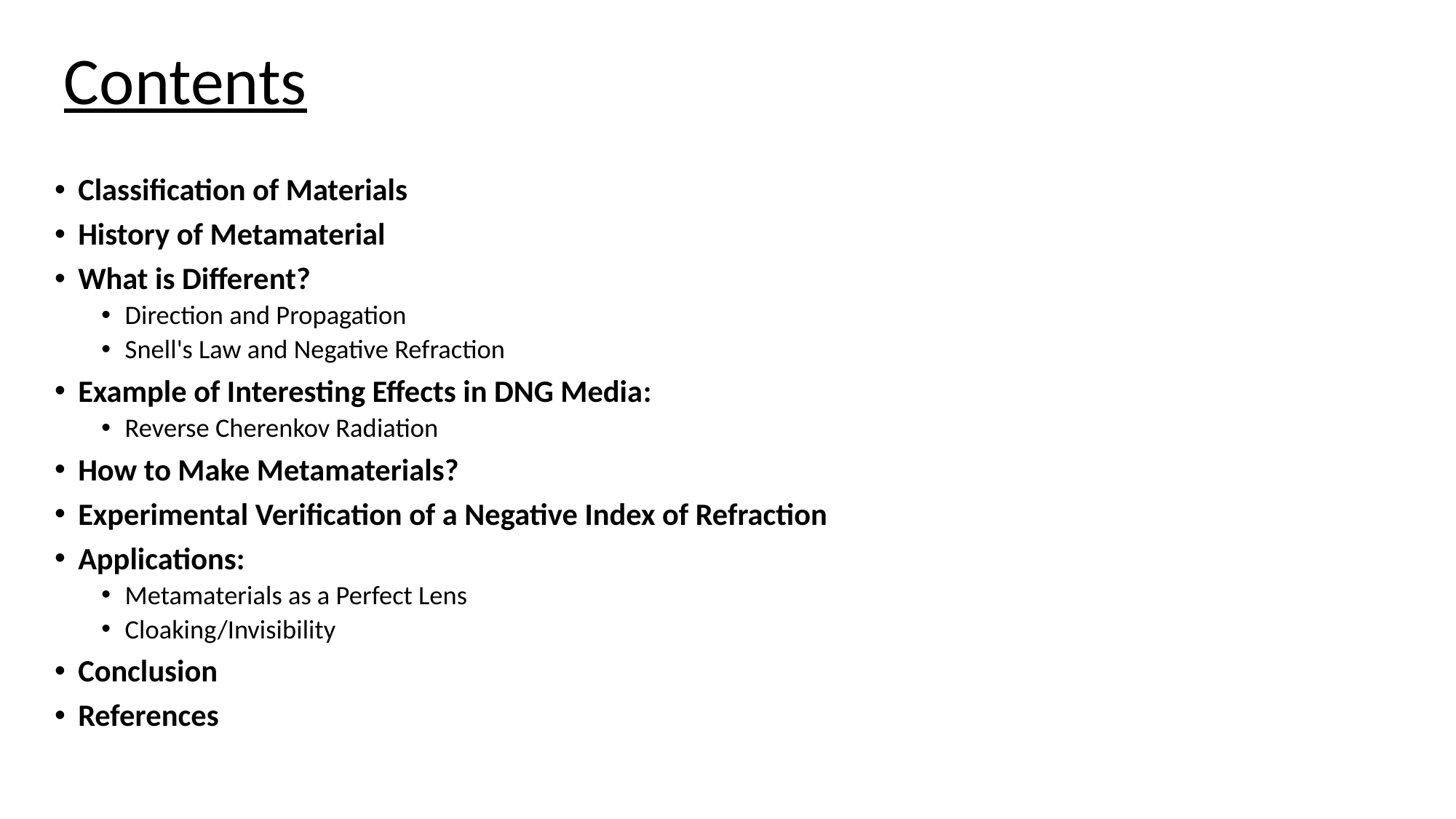

# Contents
Classification of Materials
History of Metamaterial
What is Different?
Direction and Propagation
Snell's Law and Negative Refraction
Example of Interesting Effects in DNG Media:
Reverse Cherenkov Radiation
How to Make Metamaterials?
Experimental Verification of a Negative Index of Refraction
Applications:
Metamaterials as a Perfect Lens
Cloaking/Invisibility
Conclusion
References